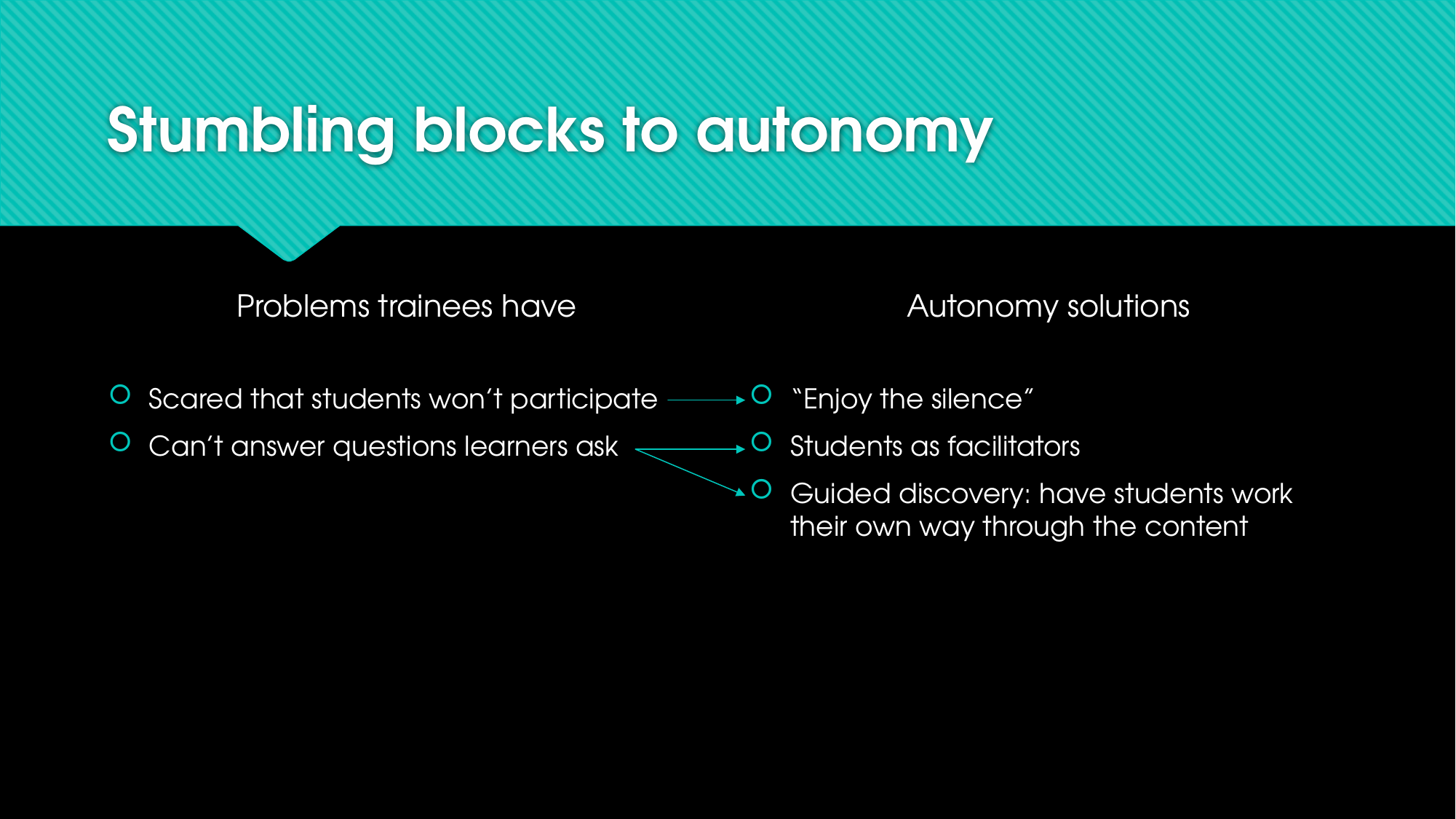

# Stumbling blocks to autonomy
Problems trainees have
Autonomy solutions

Scared that students won’t participate
Can’t answer questions learners ask

“Enjoy the silence”
Students as facilitators
Guided discovery: have students work their own way through the content